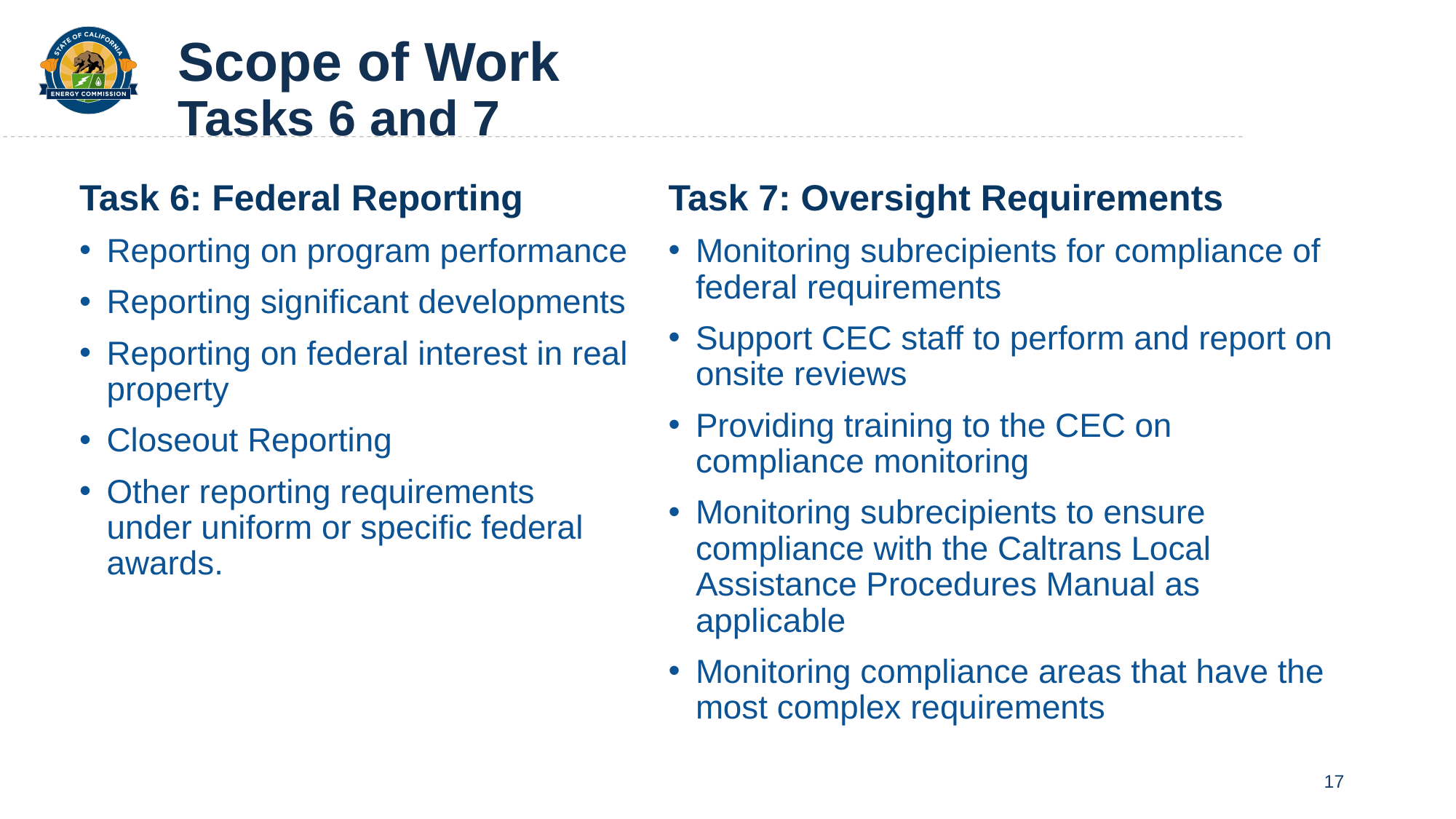

# Scope of Work Tasks 6 and 7
Task 6: Federal Reporting
Reporting on program performance
Reporting significant developments
Reporting on federal interest in real property
Closeout Reporting
Other reporting requirements under uniform or specific federal awards.

Task 7: Oversight Requirements
Monitoring subrecipients for compliance of federal requirements
Support CEC staff to perform and report on onsite reviews
Providing training to the CEC on compliance monitoring
Monitoring subrecipients to ensure compliance with the Caltrans Local Assistance Procedures Manual as applicable
Monitoring compliance areas that have the most complex requirements

17